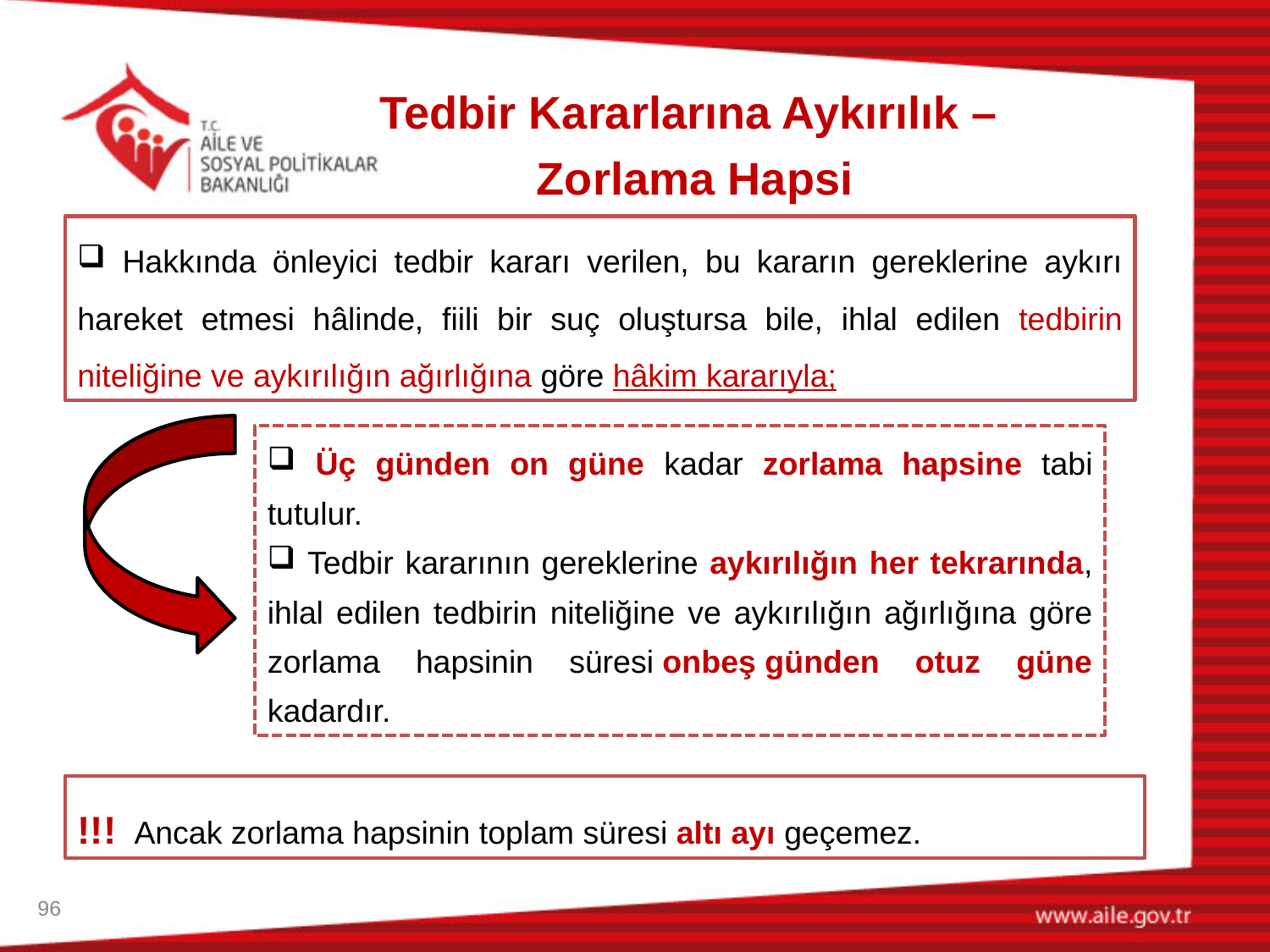

Tedbir Kararlarına Aykırılık –
Zorlama Hapsi
 Hakkında önleyici tedbir kararı verilen, bu kararın gereklerine aykırı hareket etmesi hâlinde, fiili bir suç oluştursa bile, ihlal edilen tedbirin niteliğine ve aykırılığın ağırlığına göre hâkim kararıyla;

 Üç günden on güne kadar zorlama hapsine tabi tutulur.
 Tedbir kararının gereklerine aykırılığın her tekrarında, ihlal edilen tedbirin niteliğine ve aykırılığın ağırlığına göre zorlama hapsinin süresi onbeş günden otuz güne kadardır.
!!!  Ancak zorlama hapsinin toplam süresi altı ayı geçemez.
96